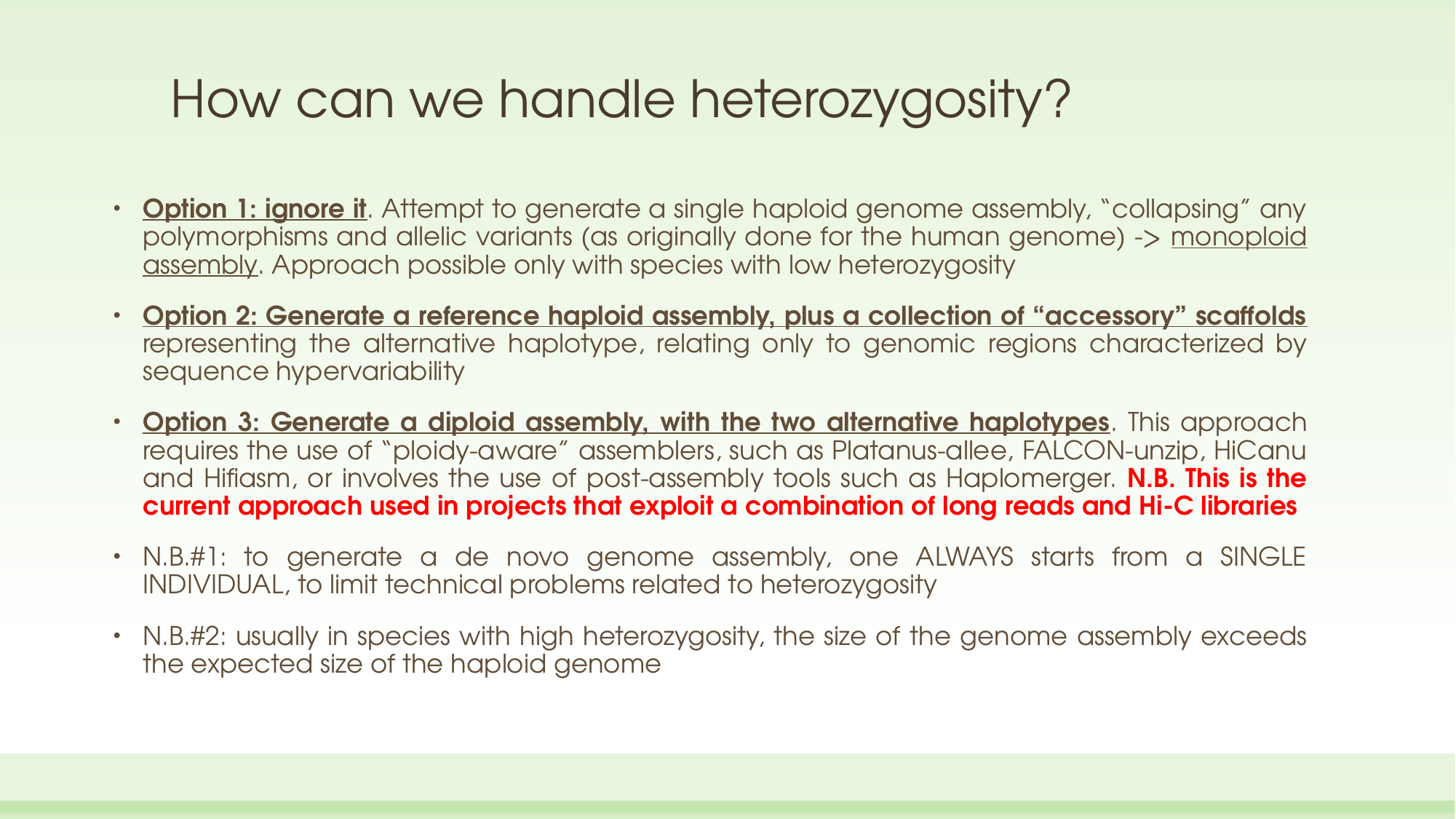

# How can we handle heterozygosity?
Option 1: ignore it. Attempt to generate a single haploid genome assembly, “collapsing” any polymorphisms and allelic variants (as originally done for the human genome) -> monoploid assembly. Approach possible only with species with low heterozygosity
Option 2: Generate a reference haploid assembly, plus a collection of “accessory” scaffolds representing the alternative haplotype, relating only to genomic regions characterized by sequence hypervariability
Option 3: Generate a diploid assembly, with the two alternative haplotypes. This approach requires the use of “ploidy-aware” assemblers, such as Platanus-allee, FALCON-unzip, HiCanu and Hifiasm, or involves the use of post-assembly tools such as Haplomerger. N.B. This is the current approach used in projects that exploit a combination of long reads and Hi-C libraries
N.B.#1: to generate a de novo genome assembly, one ALWAYS starts from a SINGLE INDIVIDUAL, to limit technical problems related to heterozygosity
N.B.#2: usually in species with high heterozygosity, the size of the genome assembly exceeds the expected size of the haploid genome